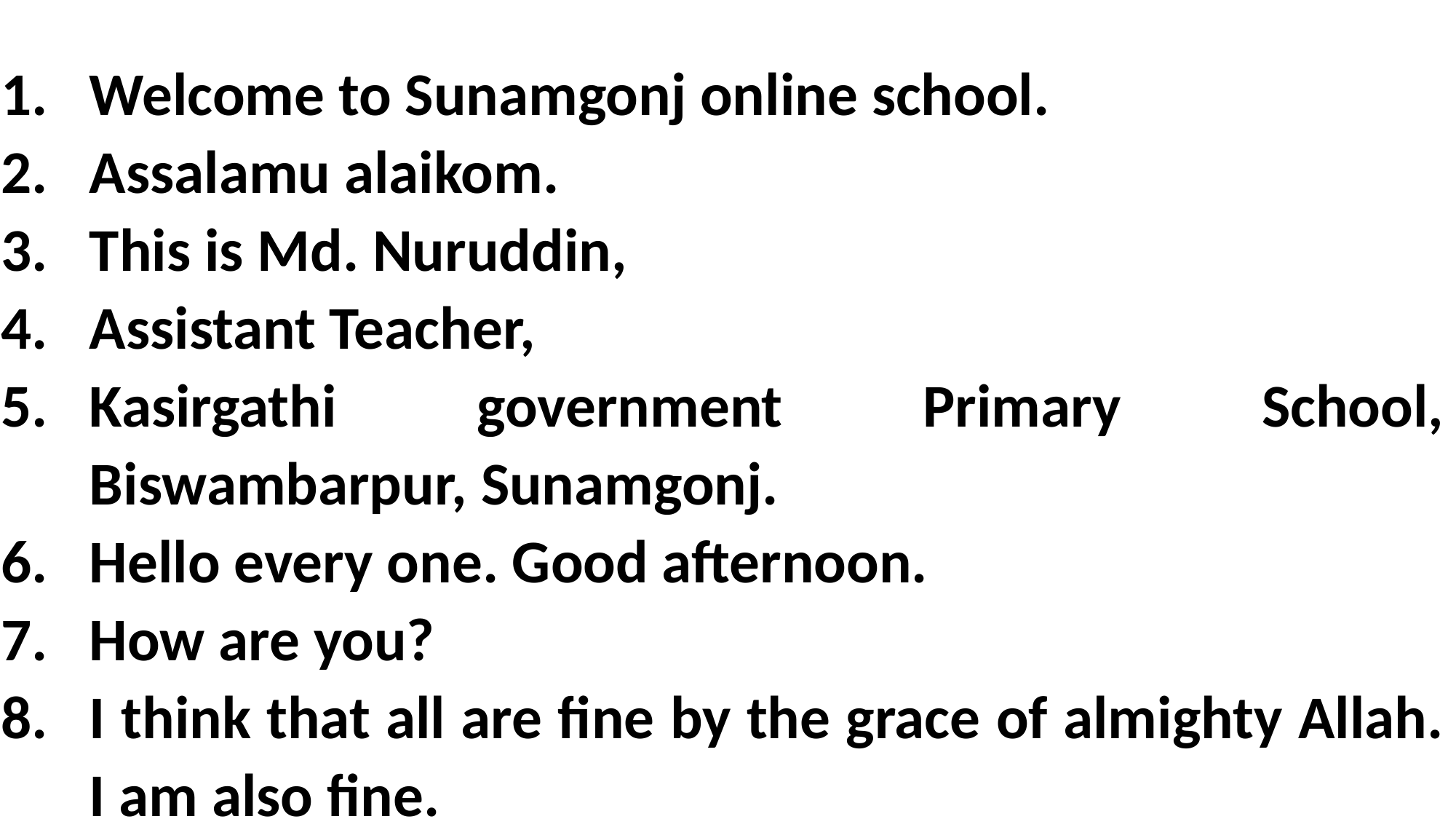

Welcome to Sunamgonj online school.
Assalamu alaikom.
This is Md. Nuruddin,
Assistant Teacher,
Kasirgathi government Primary School, Biswambarpur, Sunamgonj.
Hello every one. Good afternoon.
How are you?
I think that all are fine by the grace of almighty Allah. I am also fine.